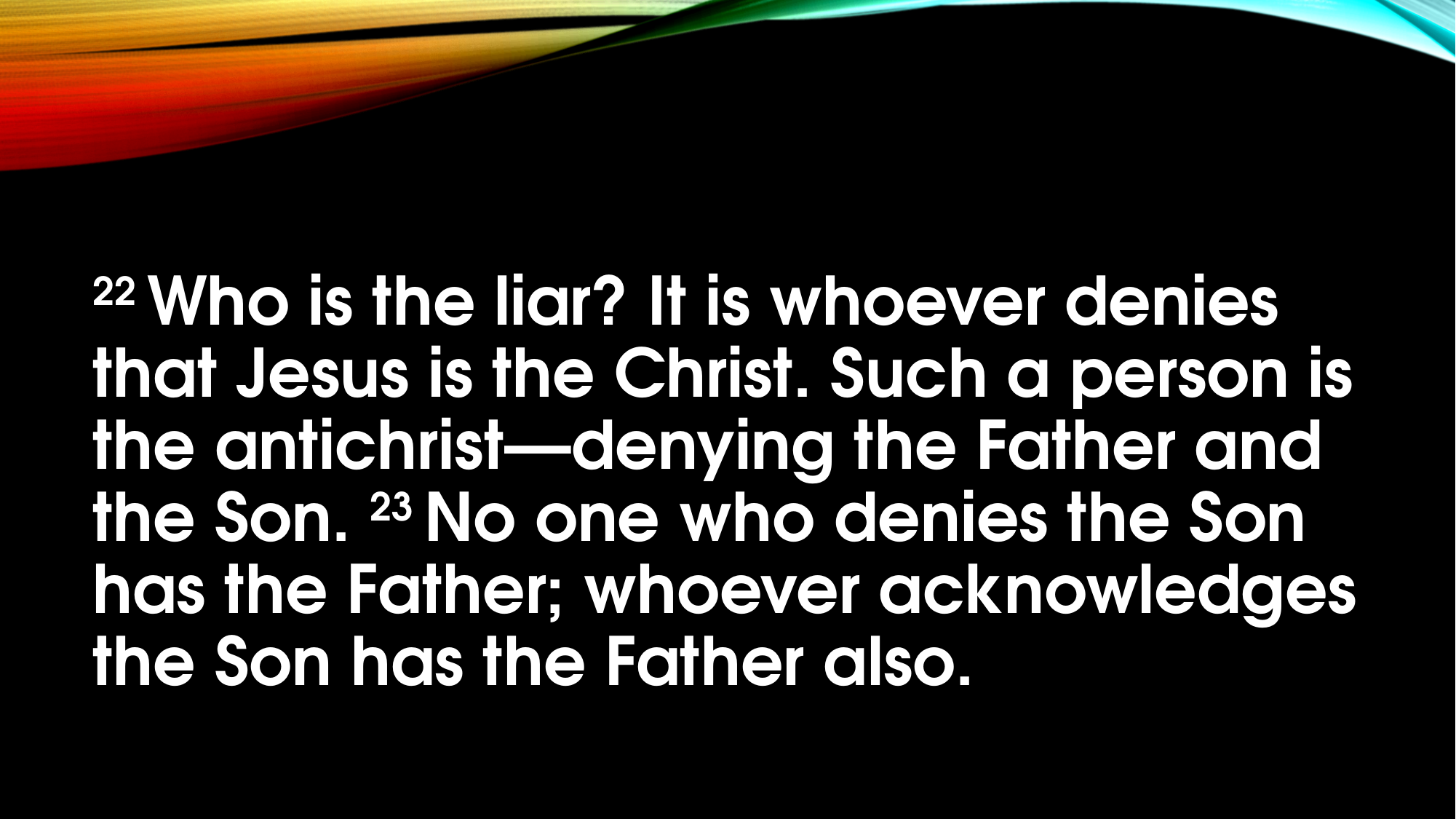

#
22 Who is the liar? It is whoever denies that Jesus is the Christ. Such a person is the antichrist—denying the Father and the Son. 23 No one who denies the Son has the Father; whoever acknowledges the Son has the Father also.